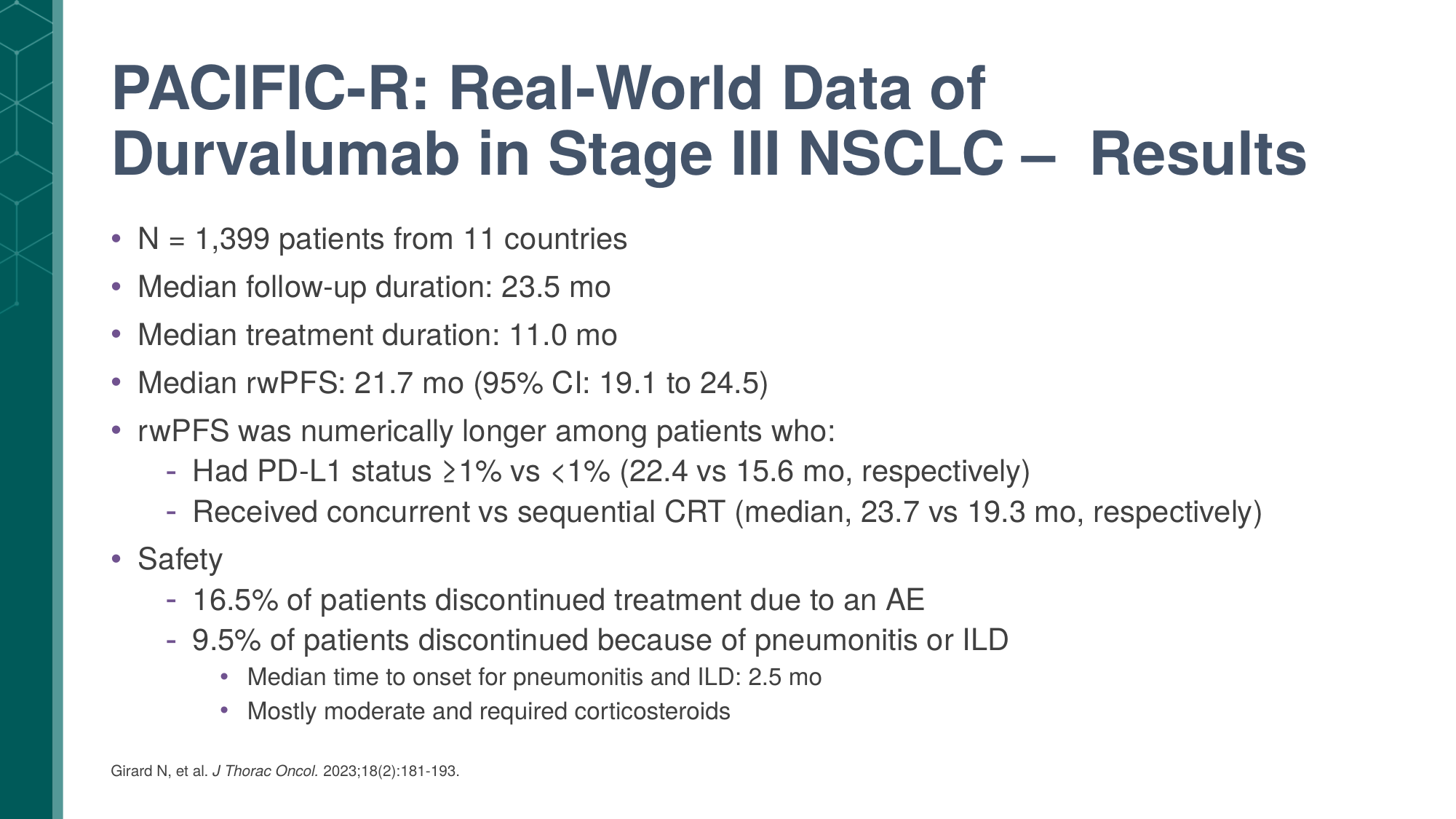

# PACIFIC-R: Real-World Data of Durvalumab in Stage III NSCLC –  Results
N = 1,399 patients from 11 countries
Median follow-up duration: 23.5 mo
Median treatment duration: 11.0 mo
Median rwPFS: 21.7 mo (95% CI: 19.1 to 24.5)
rwPFS was numerically longer among patients who:
Had PD-L1 status ≥1% vs <1% (22.4 vs 15.6 mo, respectively)
Received concurrent vs sequential CRT (median, 23.7 vs 19.3 mo, respectively)
Safety
16.5% of patients discontinued treatment due to an AE
9.5% of patients discontinued because of pneumonitis or ILD
Median time to onset for pneumonitis and ILD: 2.5 mo
Mostly moderate and required corticosteroids

Girard N, et al. J Thorac Oncol. 2023;18(2):181-193.